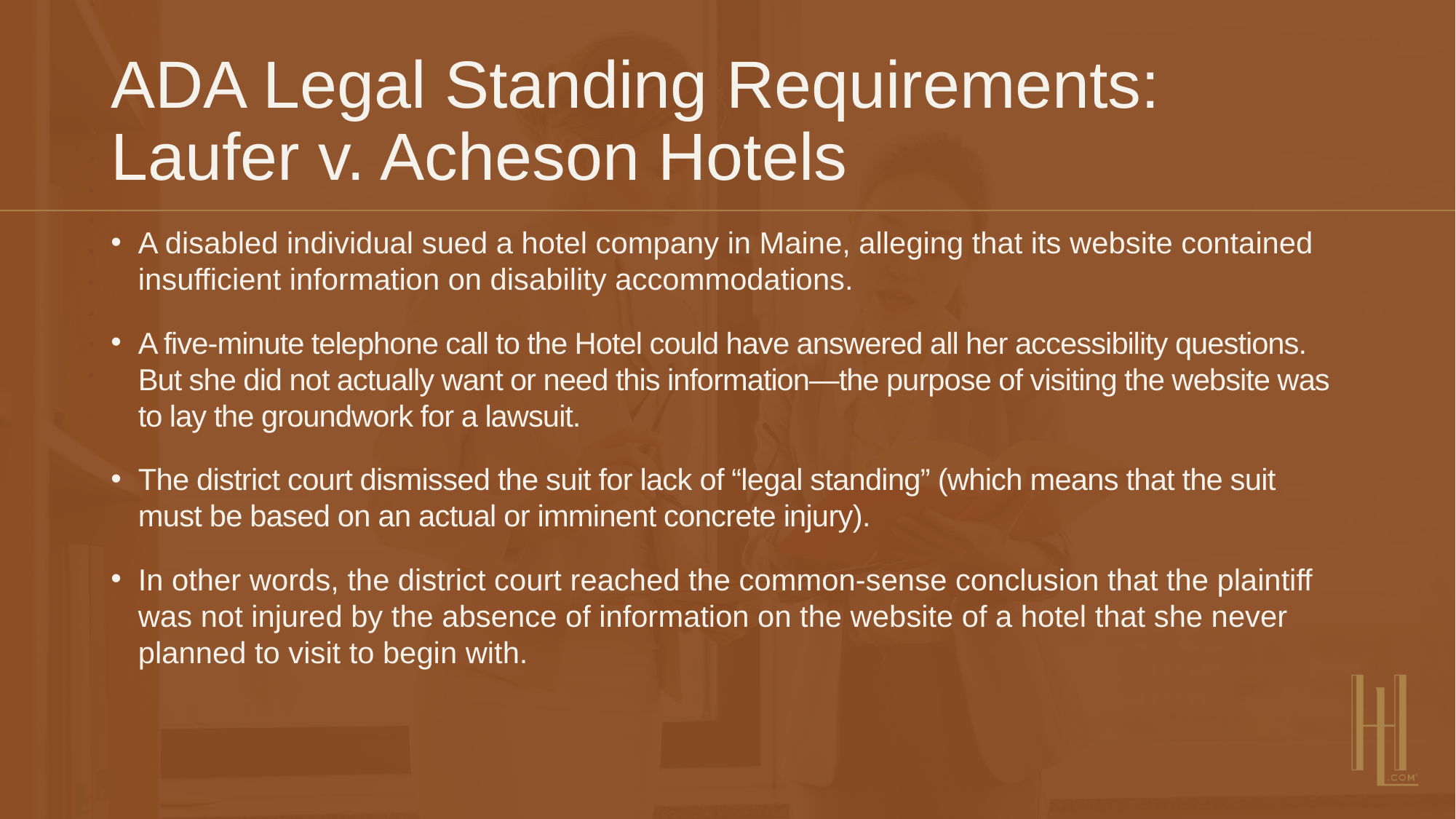

# ADA Legal Standing Requirements: Laufer v. Acheson Hotels
A disabled individual sued a hotel company in Maine, alleging that its website contained insufficient information on disability accommodations.
A five-minute telephone call to the Hotel could have answered all her accessibility questions. But she did not actually want or need this information—the purpose of visiting the website was to lay the groundwork for a lawsuit.
The district court dismissed the suit for lack of “legal standing” (which means that the suit must be based on an actual or imminent concrete injury).
In other words, the district court reached the common-sense conclusion that the plaintiff was not injured by the absence of information on the website of a hotel that she never planned to visit to begin with.